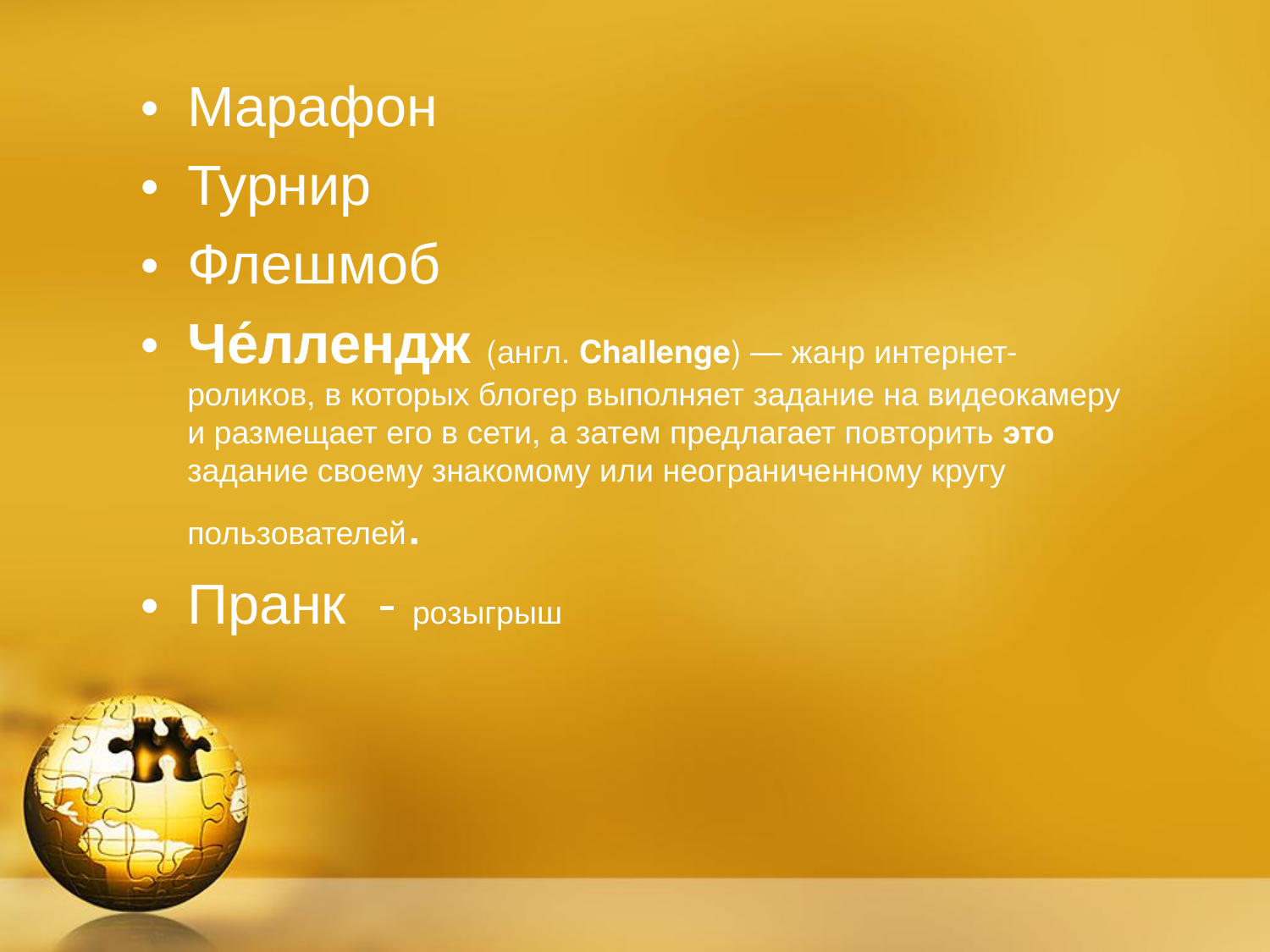

Марафон
Турнир
Флешмоб
Че́ллендж (англ. Challenge) — жанр интернет-роликов, в которых блогер выполняет задание на видеокамеру и размещает его в сети, а затем предлагает повторить это задание своему знакомому или неограниченному кругу  пользователей.
Пранк  - розыгрыш